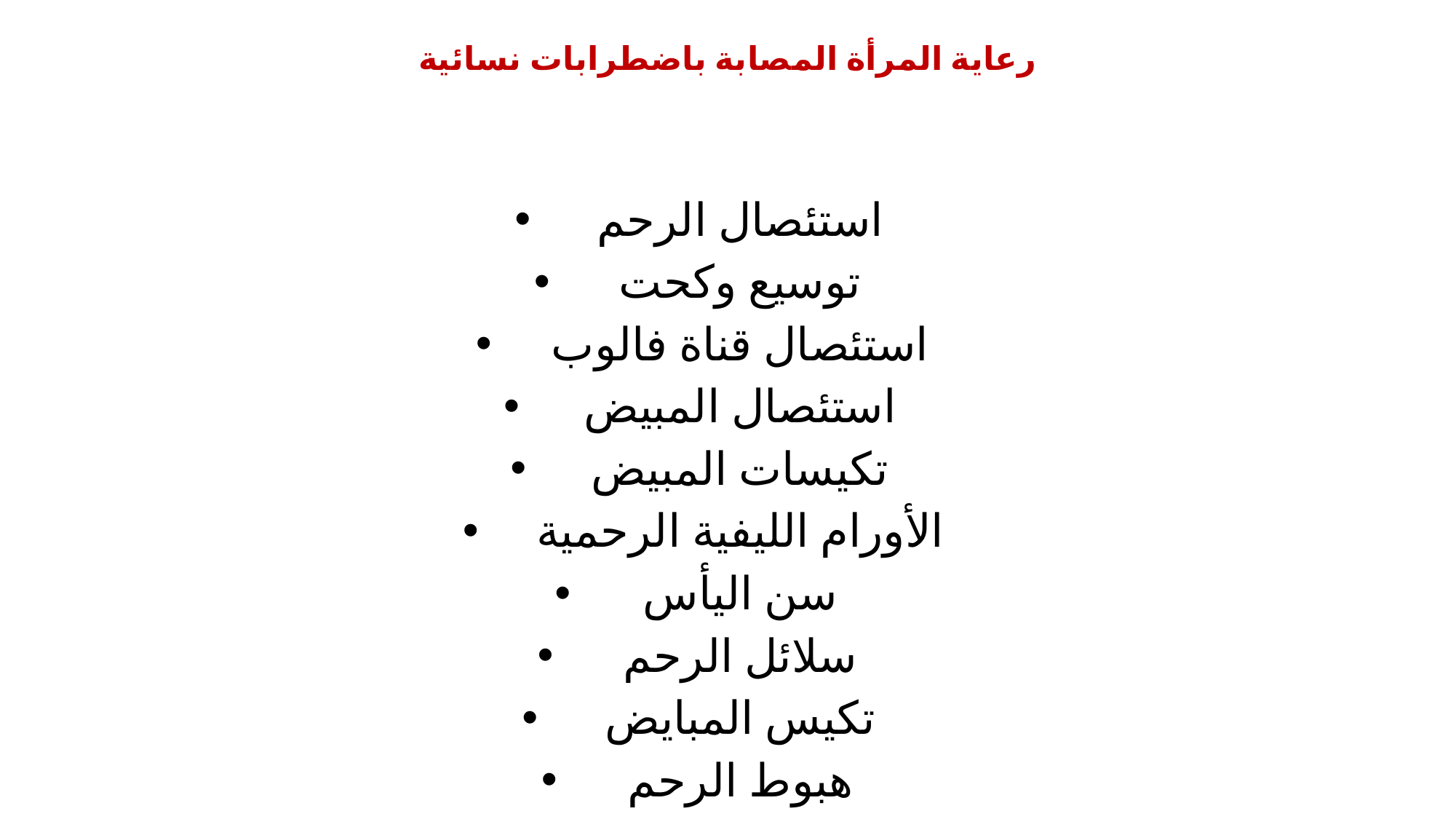

# رعاية المرأة المصابة باضطرابات نسائية
استئصال الرحم
توسيع وكحت
استئصال قناة فالوب
استئصال المبيض
تكيسات المبيض
الأورام الليفية الرحمية
سن اليأس
سلائل الرحم
تكيس المبايض
هبوط الرحم